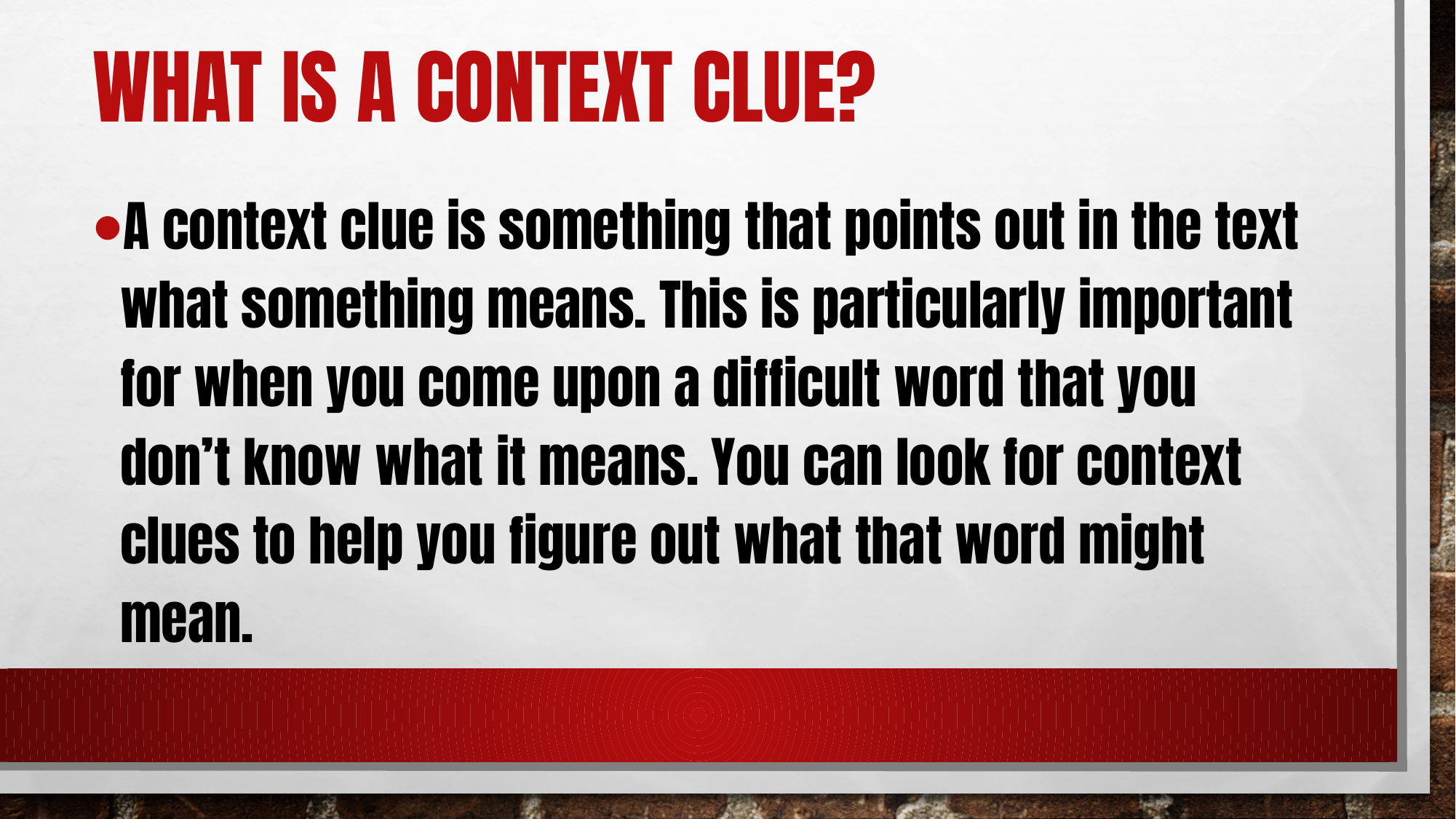

# What is a Context Clue?
A context clue is something that points out in the text what something means. This is particularly important for when you come upon a difficult word that you don’t know what it means. You can look for context clues to help you figure out what that word might mean.